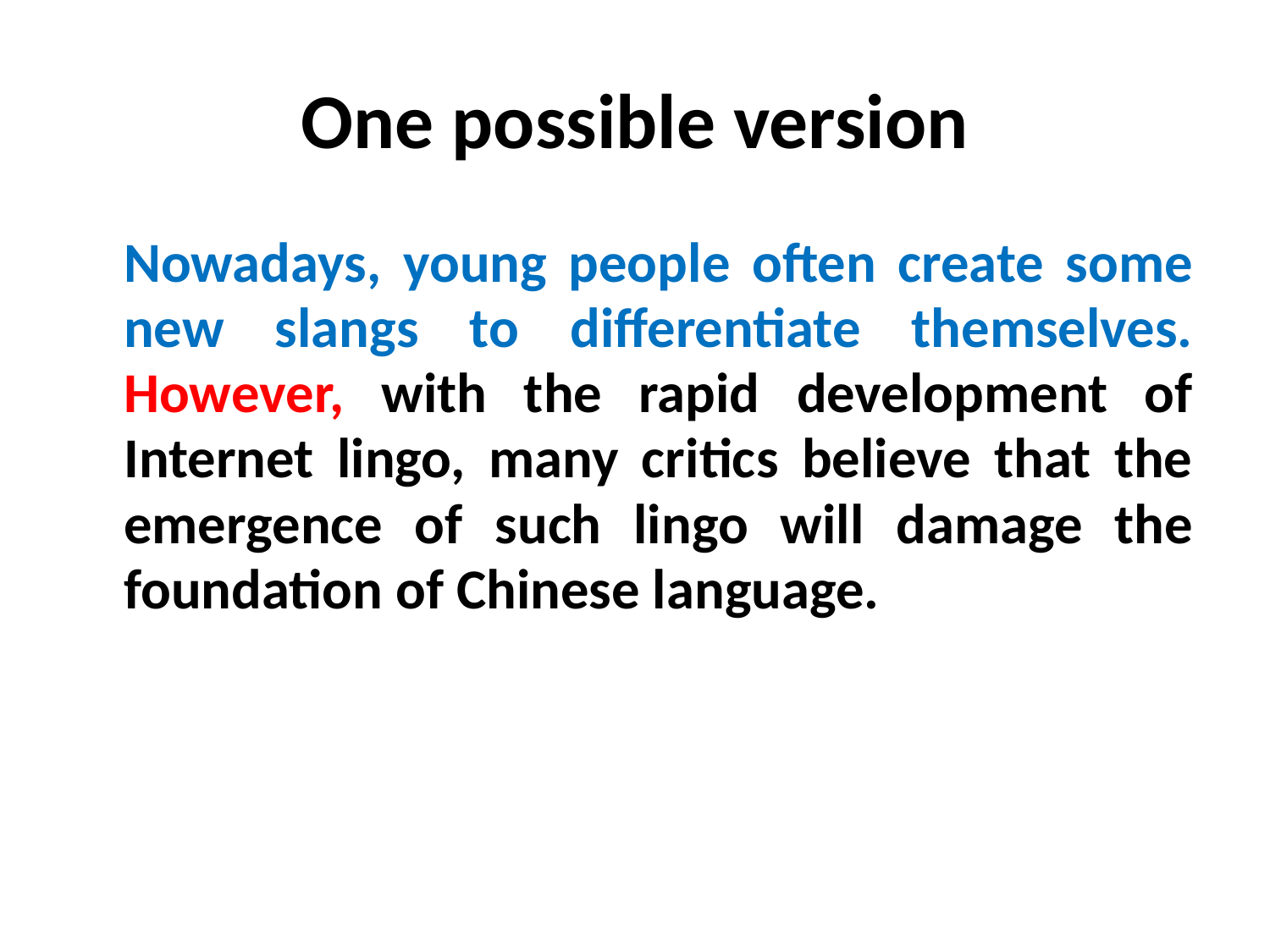

# One possible version
Nowadays, young people often create some new slangs to differentiate themselves. However, with the rapid development of Internet lingo, many critics believe that the emergence of such lingo will damage the foundation of Chinese language.